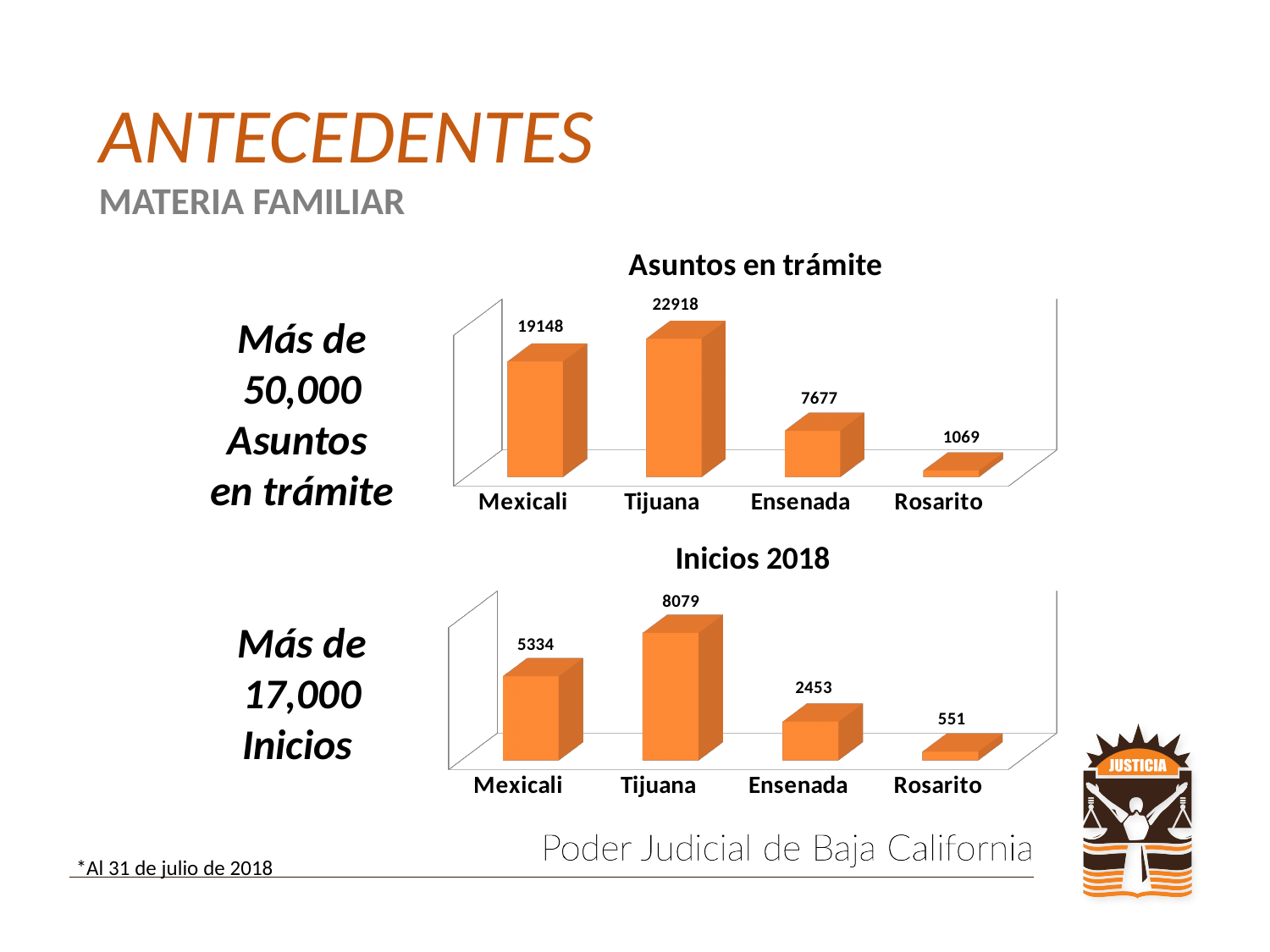

# ANTECEDENTES
MATERIA FAMILIAR

[unsupported chart]

Más de
50,000 Asuntos
en trámite

[unsupported chart]

Más de 17,000 Inicios
*Al 31 de julio de 2018